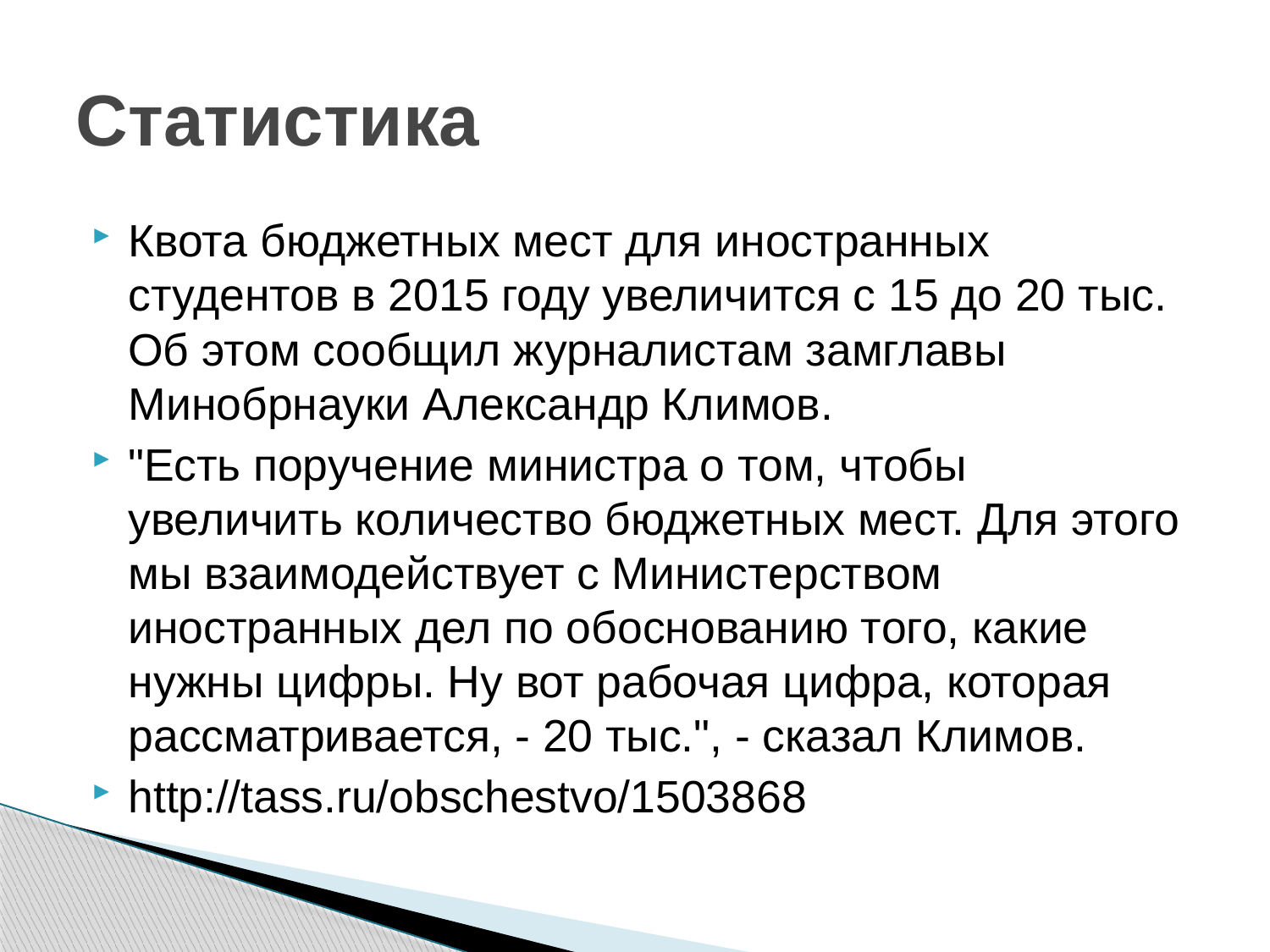

# Статистика
Квота бюджетных мест для иностранных студентов в 2015 году увеличится с 15 до 20 тыс. Об этом сообщил журналистам замглавы Минобрнауки Александр Климов.
"Есть поручение министра о том, чтобы увеличить количество бюджетных мест. Для этого мы взаимодействует с Министерством иностранных дел по обоснованию того, какие нужны цифры. Ну вот рабочая цифра, которая рассматривается, - 20 тыс.", - сказал Климов.
http://tass.ru/obschestvo/1503868